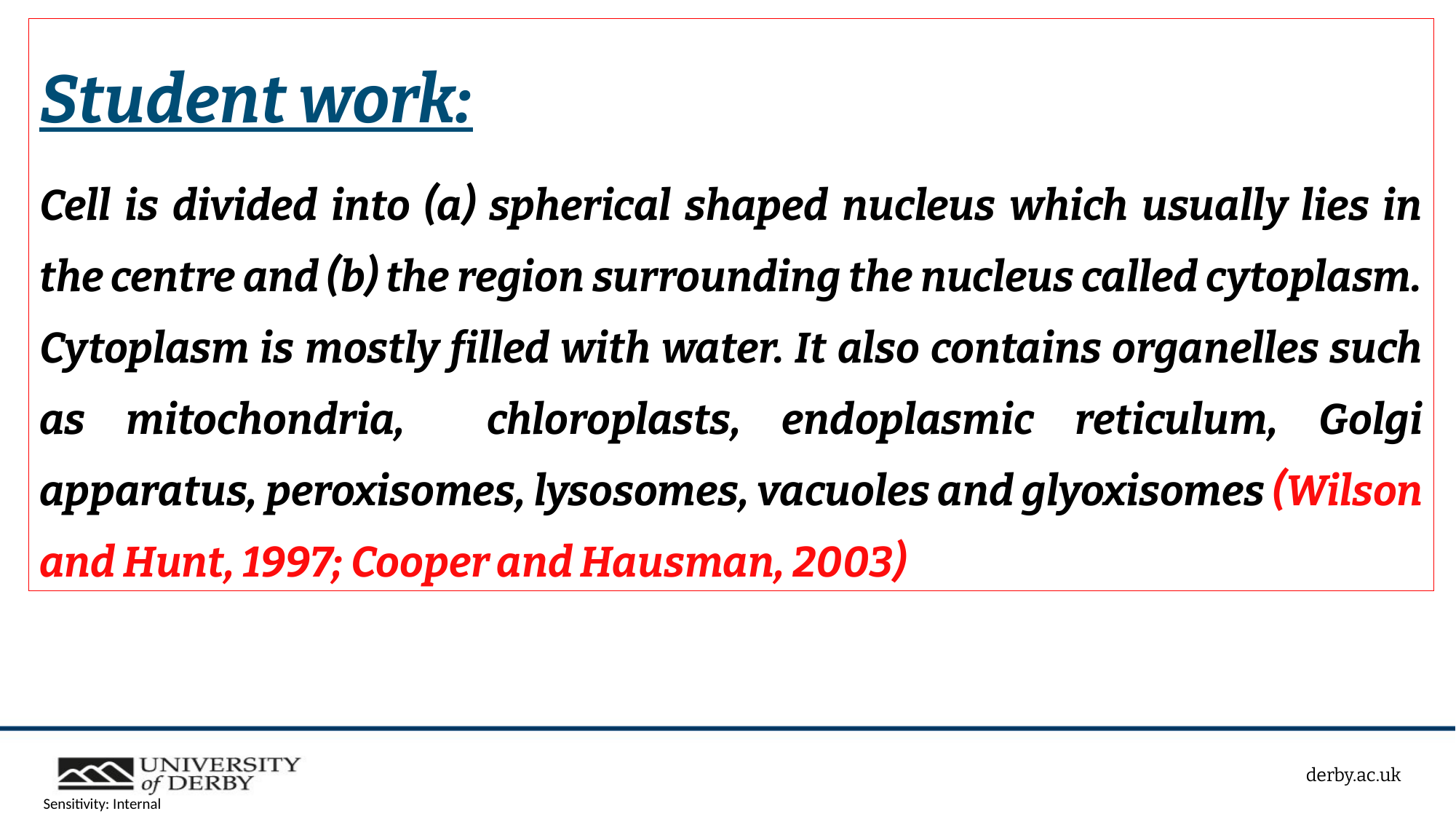

Student work:
Cell is divided into (a) spherical shaped nucleus which usually lies in the centre and (b) the region surrounding the nucleus called cytoplasm. Cytoplasm is mostly filled with water. It also contains organelles such as mitochondria,  chloroplasts, endoplasmic reticulum, Golgi apparatus, peroxisomes, lysosomes, vacuoles and glyoxisomes (Wilson and Hunt, 1997; Cooper and Hausman, 2003)